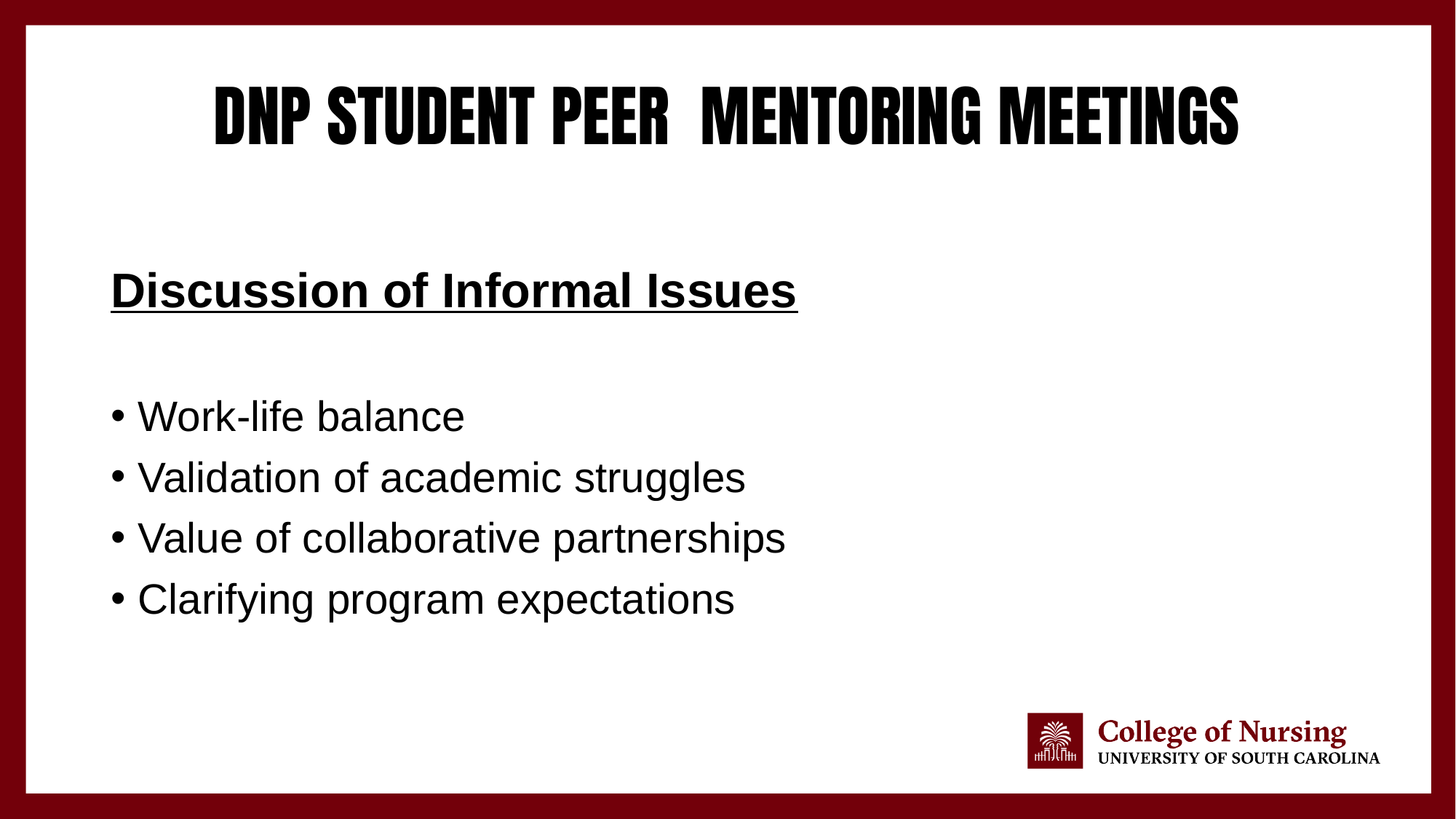

# DNP STUDENT PEER  MENTORING MEETINGS

Discussion of Informal Issues

Work-life balance
Validation of academic struggles
Value of collaborative partnerships
Clarifying program expectations